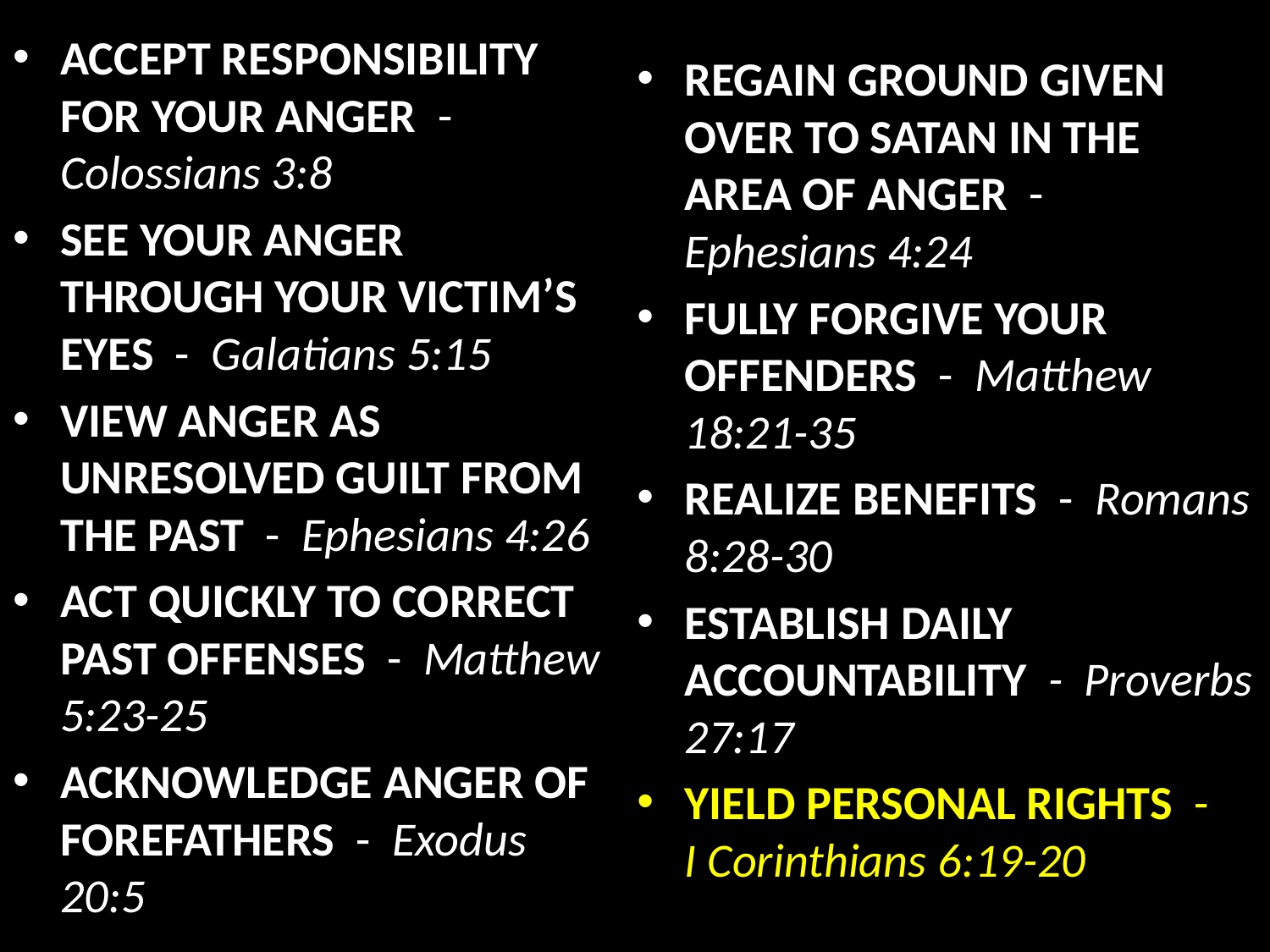

ACCEPT RESPONSIBILITY FOR YOUR ANGER  -  Colossians 3:8
See your anger through your victim’s eyes  -  Galatians 5:15
View anger as unresolved guilt from the past  -  Ephesians 4:26
act quickly to correct past offenses  -  Matthew 5:23-25
acknowledge anger of forefathers  -  Exodus 20:5

Regain ground given over to Satan in the area of anger  -  Ephesians 4:24
fully forgive your offenders  -  Matthew 18:21-35
Realize benefits  -  Romans 8:28-30
establish daily accountability  -  Proverbs 27:17
Yield personal rights  -    I Corinthians 6:19-20